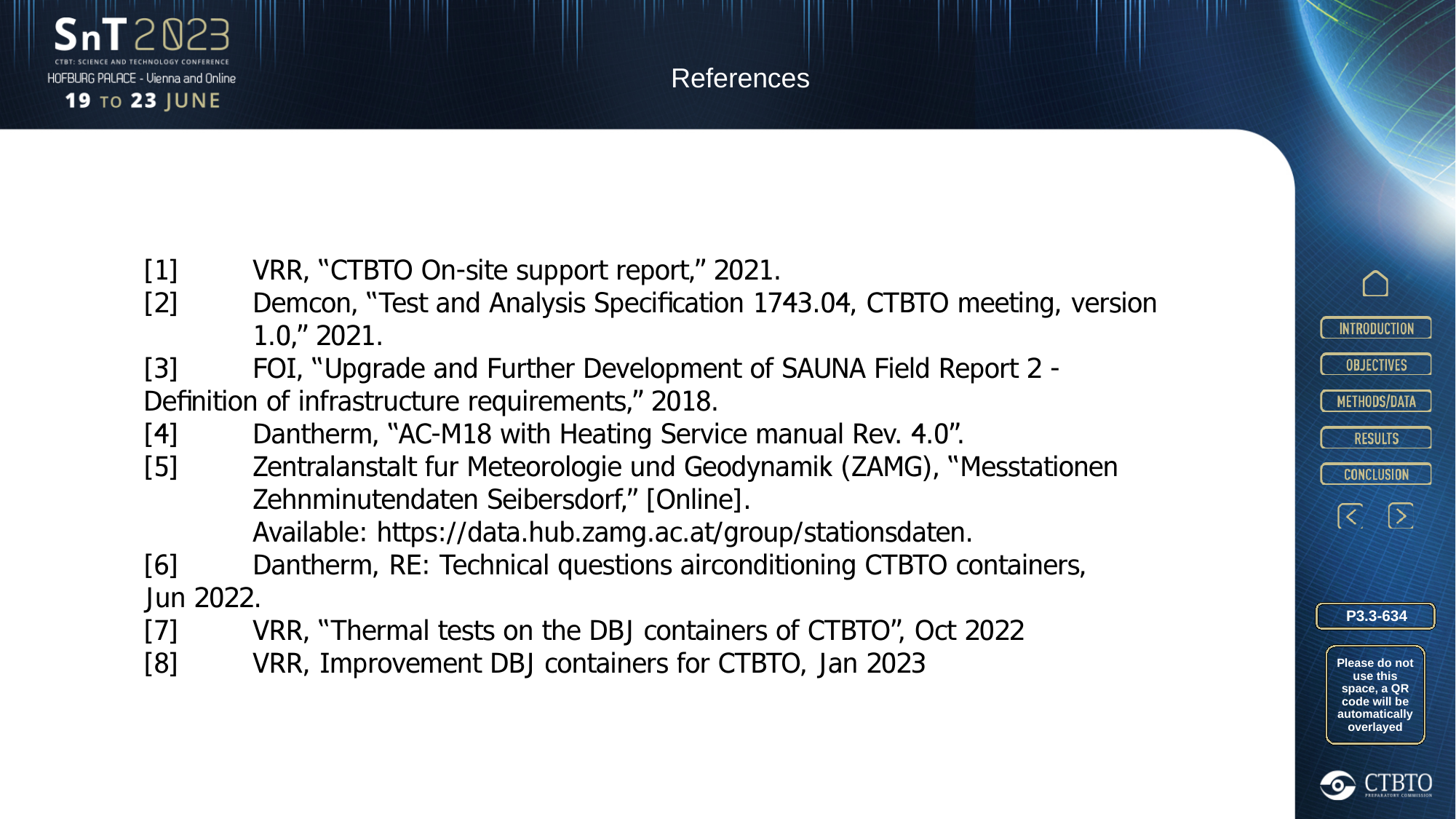

References
[1] 	VRR, “CTBTO On-site support report,” 2021.
[2] 	Demcon, “Test and Analysis Specification 1743.04, CTBTO meeting, version 	1.0,” 2021.
[3] 	FOI, “Upgrade and Further Development of SAUNA Field Report 2 - 	Definition of infrastructure requirements,” 2018.
[4] 	Dantherm, “AC-M18 with Heating Service manual Rev. 4.0”.
[5] 	Zentralanstalt fur Meteorologie und Geodynamik (ZAMG), “Messtationen 	Zehnminutendaten Seibersdorf,” [Online].
	Available: https://data.hub.zamg.ac.at/group/stationsdaten.
[6] 	Dantherm, RE: Technical questions airconditioning CTBTO containers, 	Jun 2022.
[7]	VRR, “Thermal tests on the DBJ containers of CTBTO”, Oct 2022
[8]	VRR, Improvement DBJ containers for CTBTO, Jan 2023
P3.3-634
Please do not use this space, a QR code will be automatically overlayed